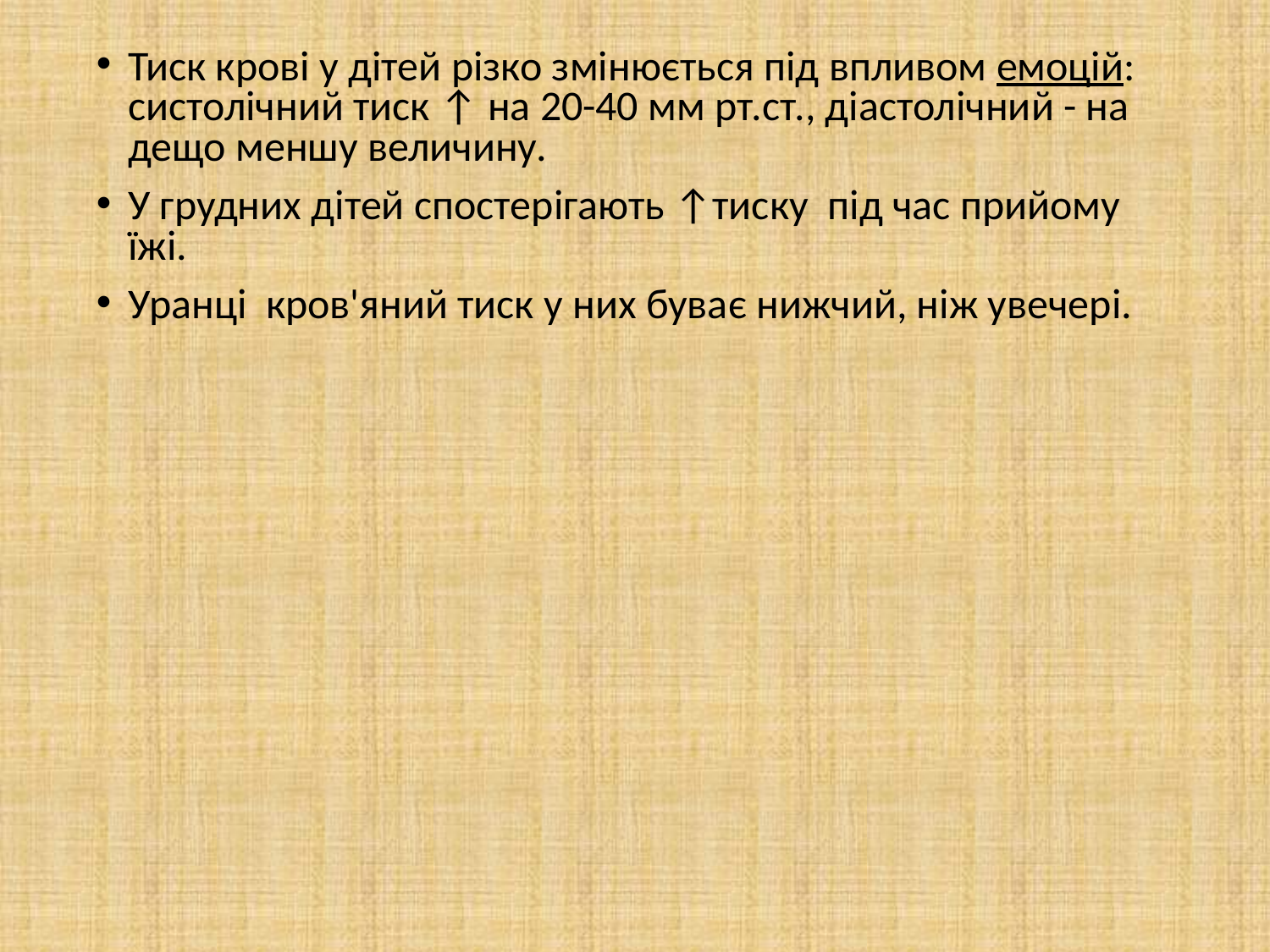

Тиск крові у дітей різко змінюється під впливом емоцій: систолічний тиск ↑ на 20-40 мм рт.ст., діастолічний - на дещо меншу величину.
У грудних дітей спостерігають ↑тиску  під час прийому  їжі.
Уранці  кров'яний тиск у них буває нижчий, ніж увечері.